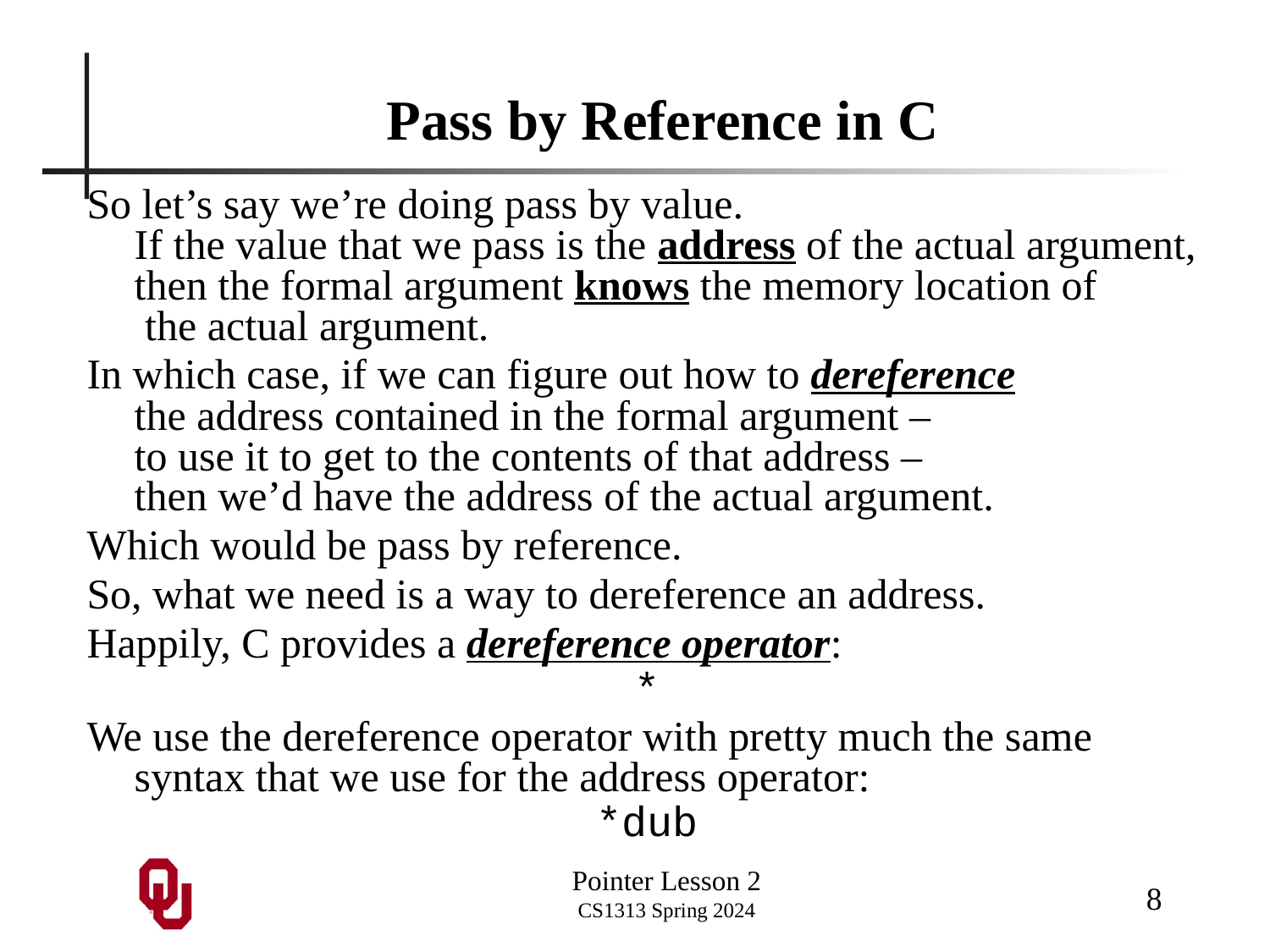

# Pass by Reference in C
So let’s say we’re doing pass by value.                                          If the value that we pass is the address of the actual argument, then the formal argument knows the memory location of            the actual argument.
In which case, if we can figure out how to dereference              the address contained in the formal argument –                        to use it to get to the contents of that address –                     then we’d have the address of the actual argument.
Which would be pass by reference.
So, what we need is a way to dereference an address.
Happily, C provides a dereference operator:
*
We use the dereference operator with pretty much the same syntax that we use for the address operator:
*dub
8
Pointer Lesson 2
CS1313 Spring 2024